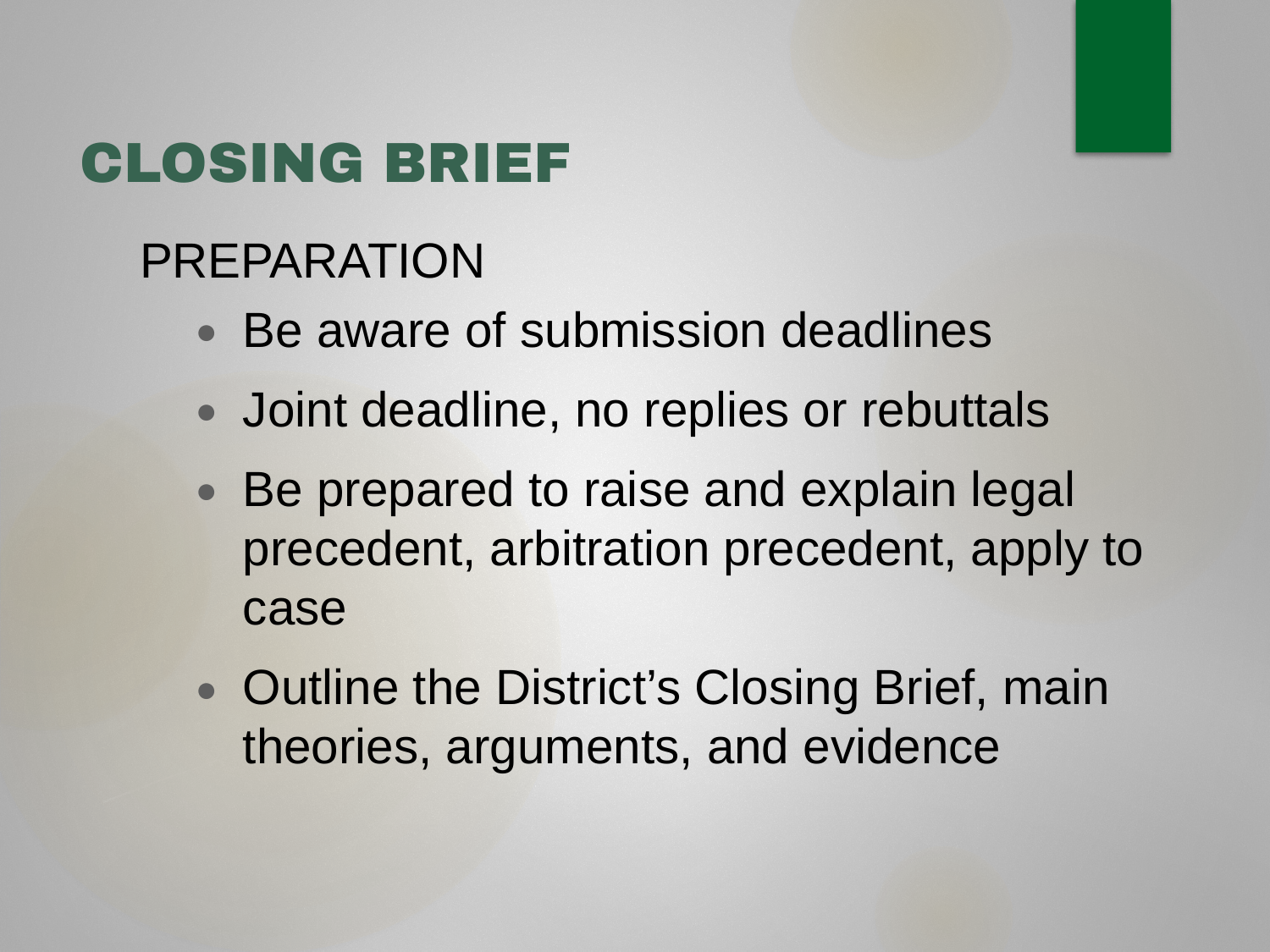

# CLOSING BRIEF
PREPARATION
Be aware of submission deadlines
Joint deadline, no replies or rebuttals
Be prepared to raise and explain legal precedent, arbitration precedent, apply to case
Outline the District’s Closing Brief, main theories, arguments, and evidence